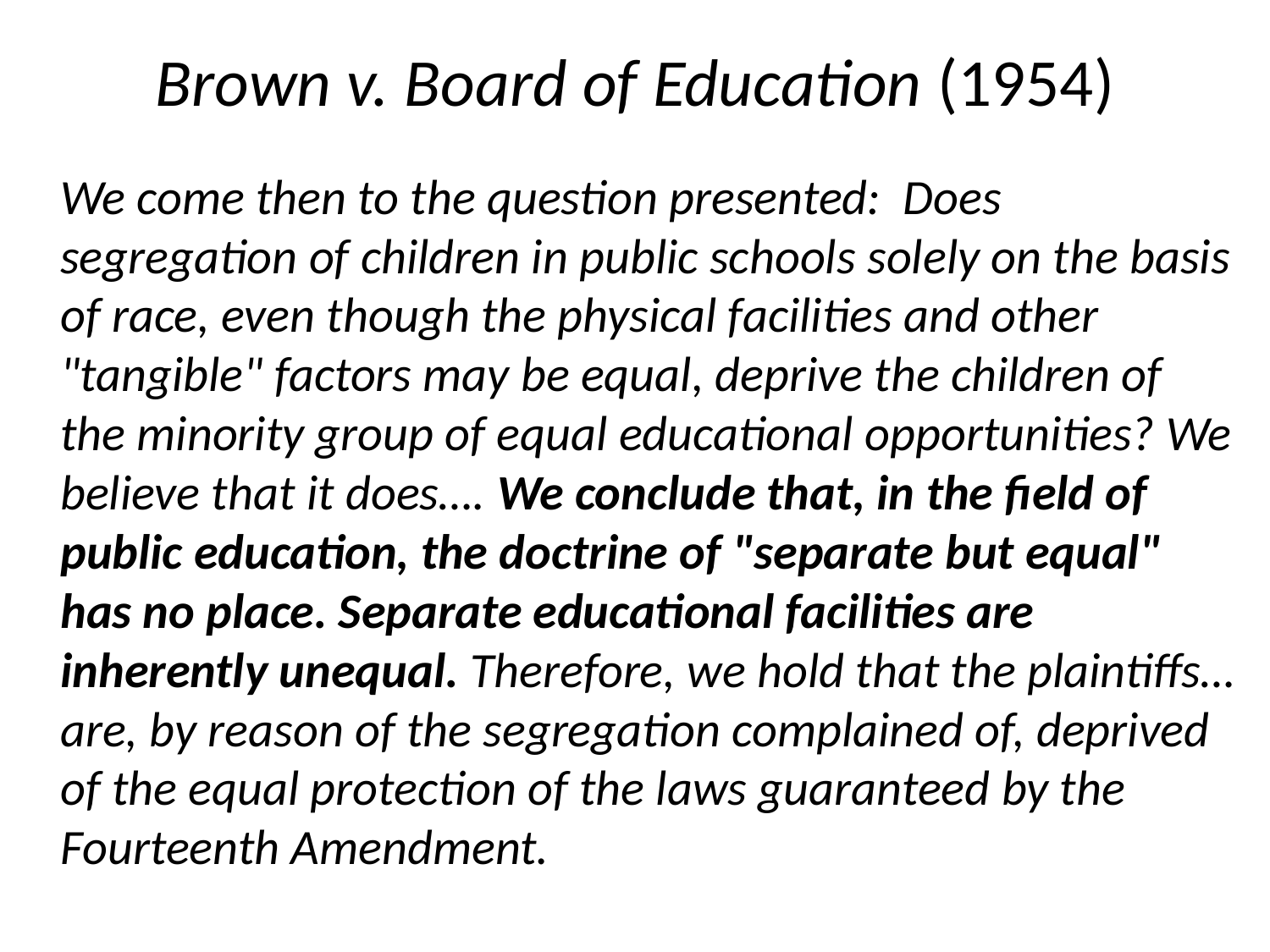

# Brown v. Board of Education (1954)
	We come then to the question presented:  Does segregation of children in public schools solely on the basis of race, even though the physical facilities and other "tangible" factors may be equal, deprive the children of the minority group of equal educational opportunities? We believe that it does…. We conclude that, in the field of public education, the doctrine of "separate but equal" has no place. Separate educational facilities are inherently unequal. Therefore, we hold that the plaintiffs…are, by reason of the segregation complained of, deprived of the equal protection of the laws guaranteed by the Fourteenth Amendment.